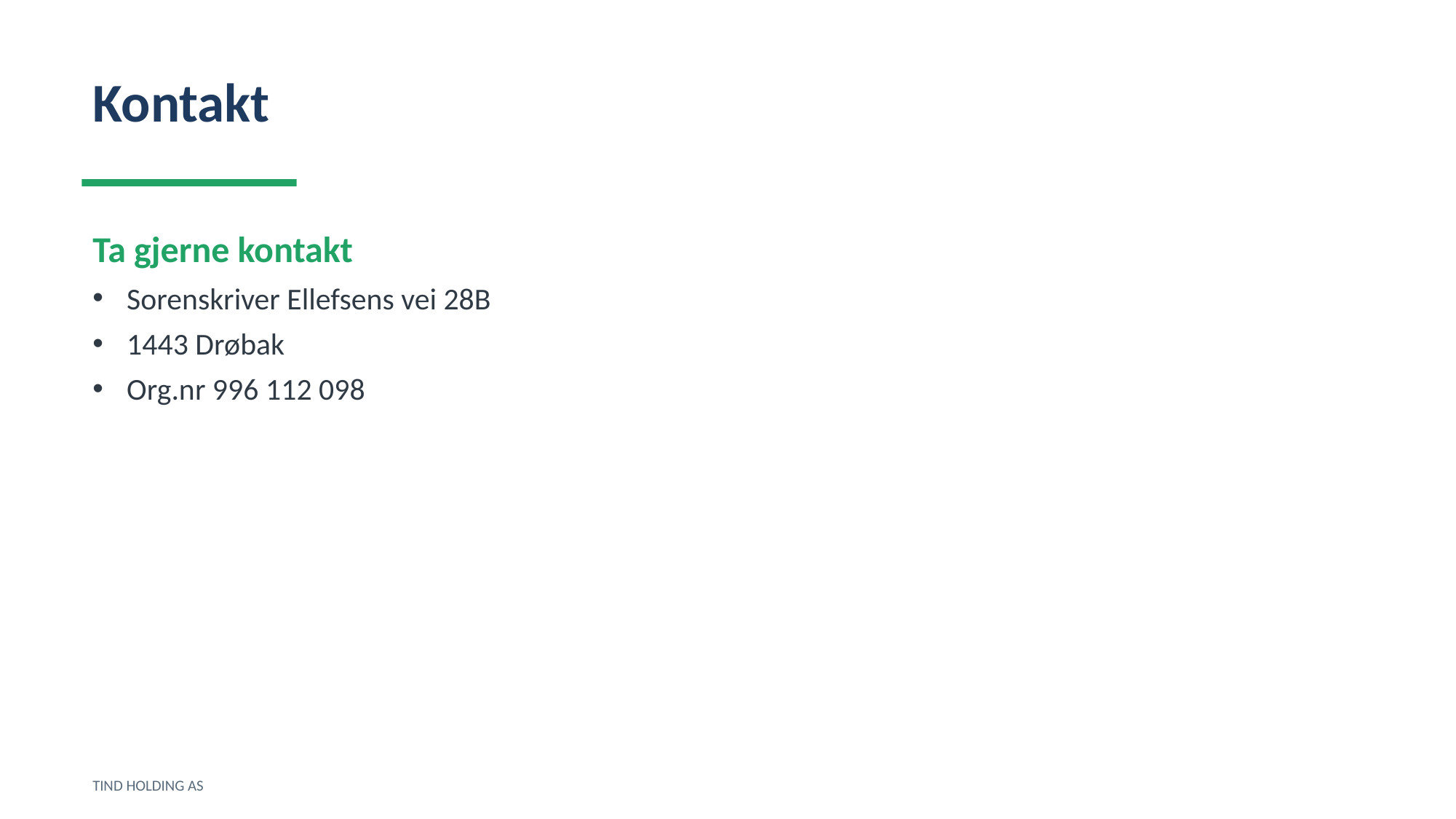

Kontakt

Ta gjerne kontakt
Sorenskriver Ellefsens vei 28B
1443 Drøbak
Org.nr 996 112 098
TIND HOLDING AS